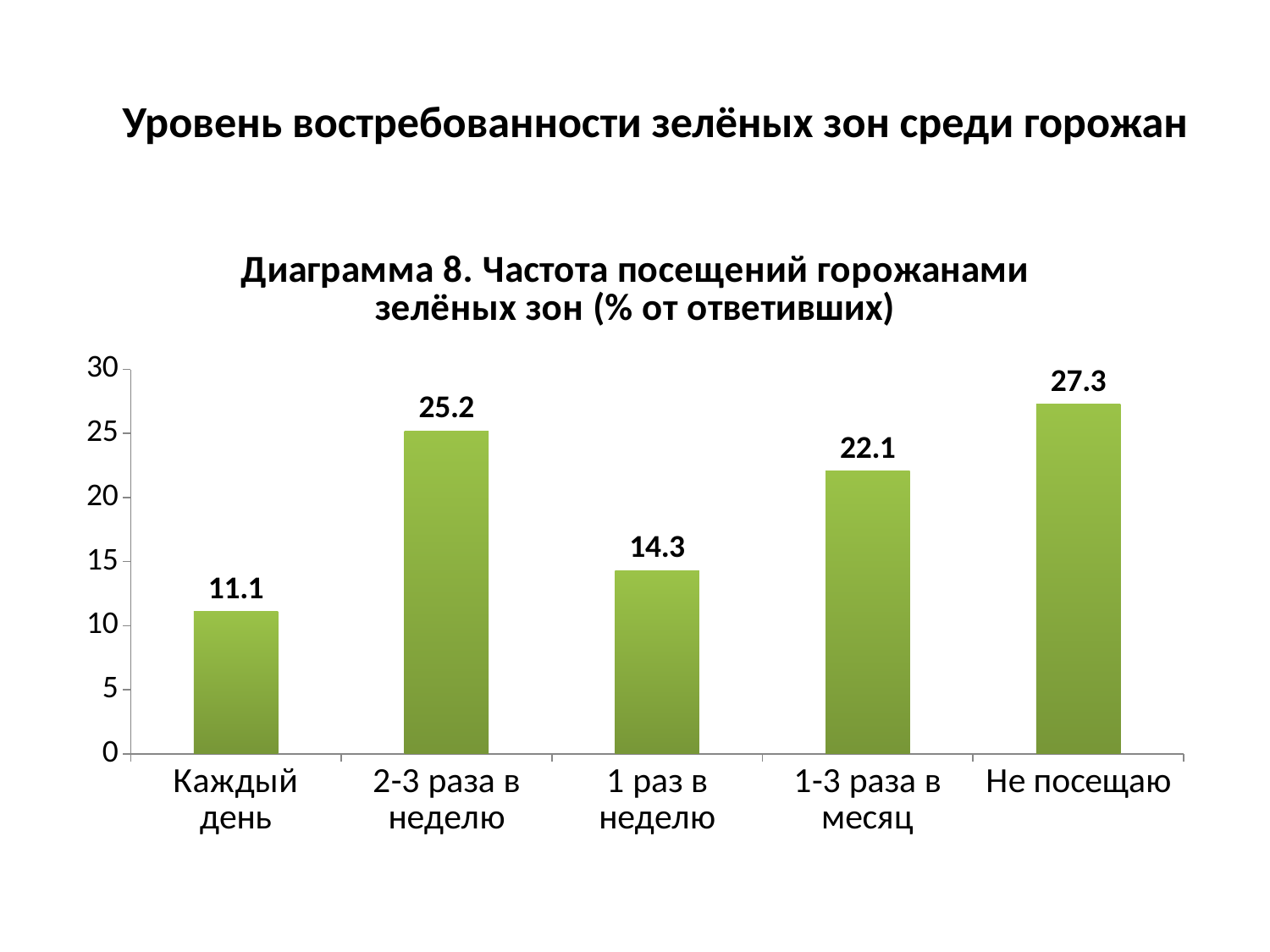

# Уровень востребованности зелёных зон среди горожан

### Chart: Диаграмма 8. Частота посещений горожанами зелёных зон (% от ответивших)

| Category | Ряд 1 |
|---|---|
| Каждый день | 11.1 |
| 2-3 раза в неделю | 25.2 |
| 1 раз в неделю | 14.3 |
| 1-3 раза в месяц | 22.1 |
| Не посещаю | 27.3 |